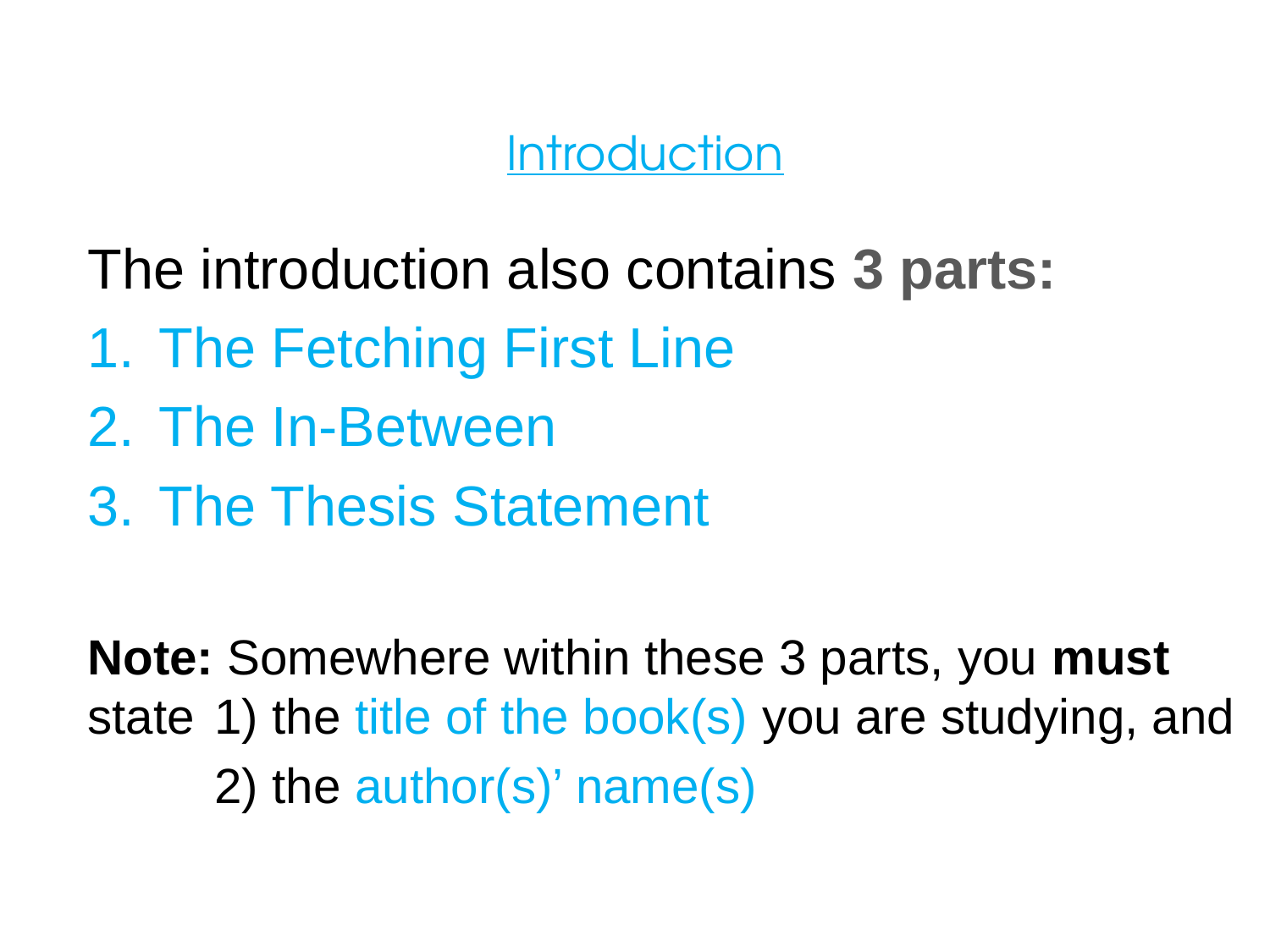

# Introduction
The introduction also contains 3 parts:
The Fetching First Line
The In-Between
The Thesis Statement

Note: Somewhere within these 3 parts, you must state 	1) the title of the book(s) you are studying, and
	2) the author(s)’ name(s)